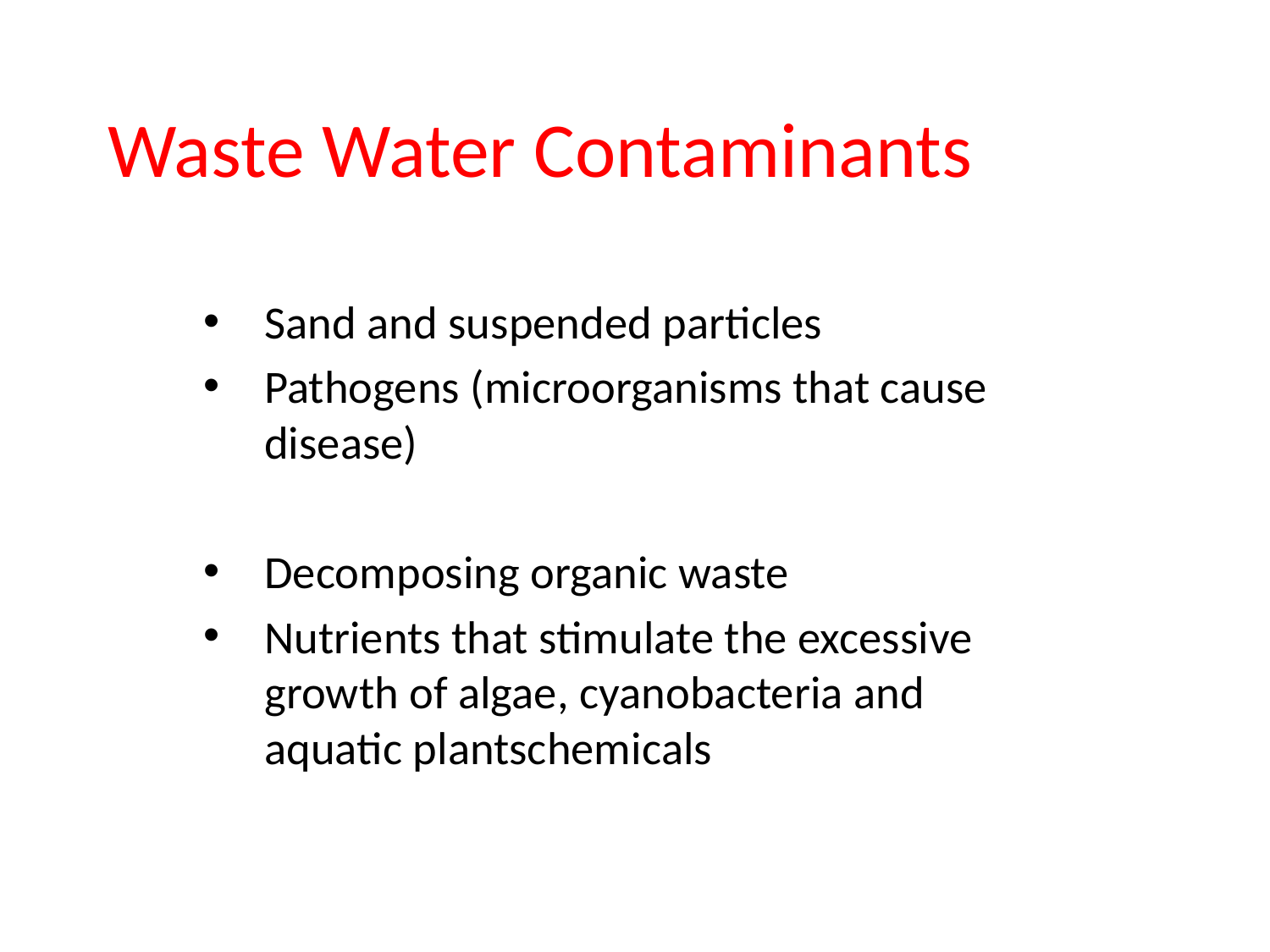

# Waste Water Contaminants
Sand and suspended particles
Pathogens (microorganisms that cause disease)

Decomposing organic waste
Nutrients that stimulate the excessive growth of algae, cyanobacteria and aquatic plantschemicals